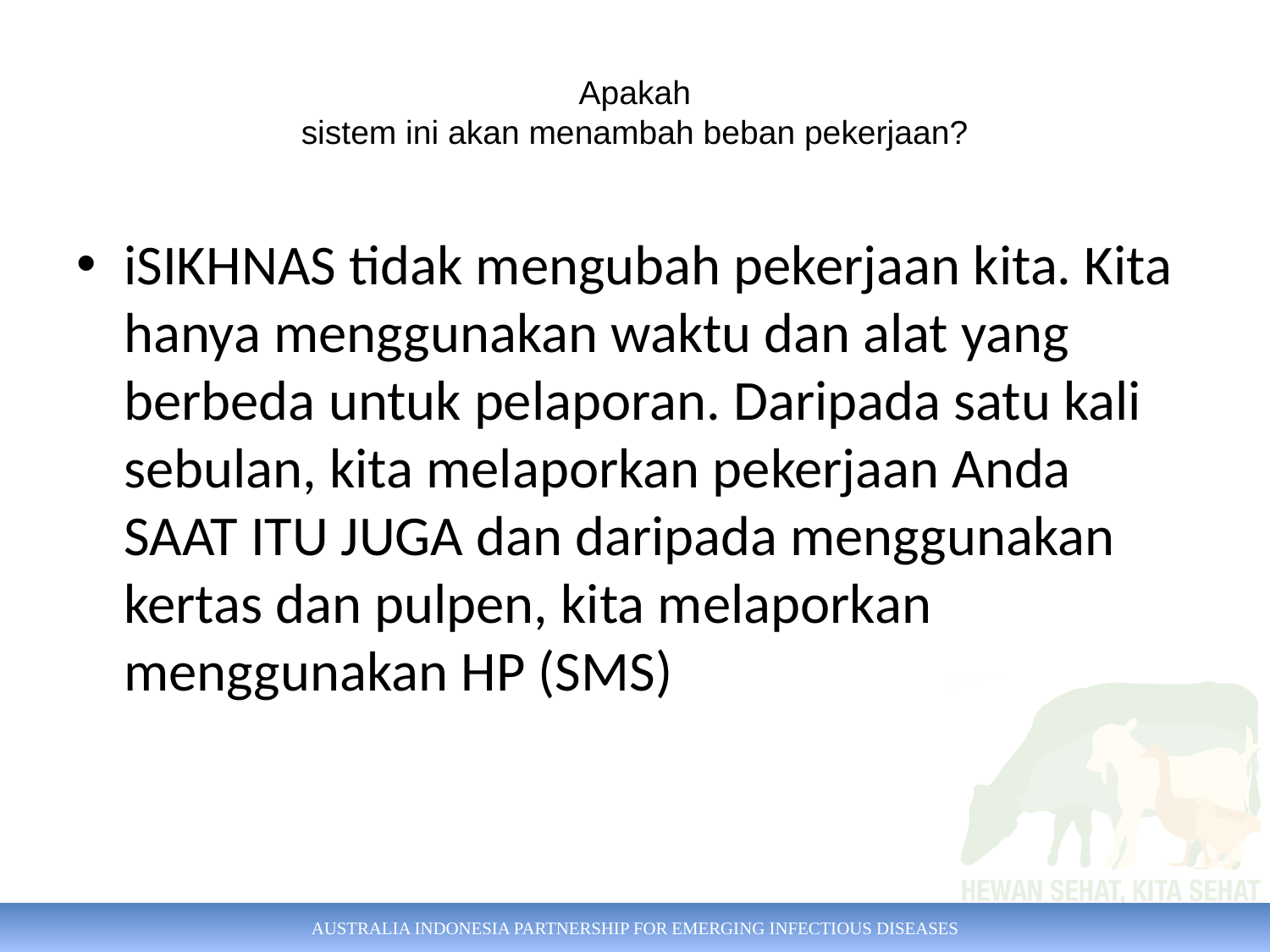

# Apakah sistem ini akan menambah beban pekerjaan?
iSIKHNAS tidak mengubah pekerjaan kita. Kita hanya menggunakan waktu dan alat yang berbeda untuk pelaporan. Daripada satu kali sebulan, kita melaporkan pekerjaan Anda SAAT ITU JUGA dan daripada menggunakan kertas dan pulpen, kita melaporkan menggunakan HP (SMS)